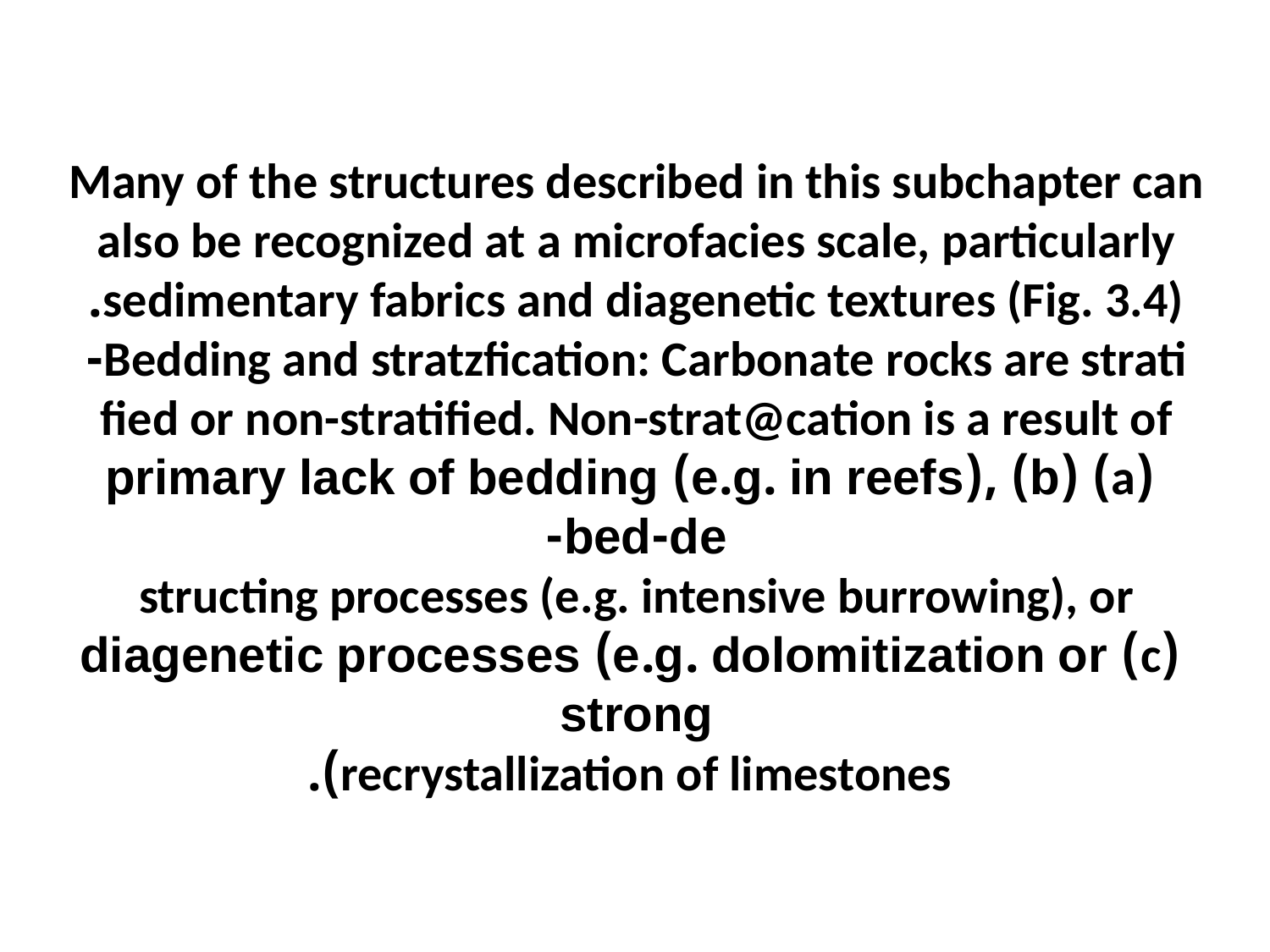

Many of the structures described in this subchapter can
also be recognized at a microfacies scale, particularly
sedimentary fabrics and diagenetic textures (Fig. 3.4).
Bedding and stratzfication: Carbonate rocks are strati-
fied or non-stratified. Non-strat@cation is a result of
(a) primary lack of bedding (e.g. in reefs), (b) bed-de-
structing processes (e.g. intensive burrowing), or
(c) diagenetic processes (e.g. dolomitization or strong
recrystallization of limestones).